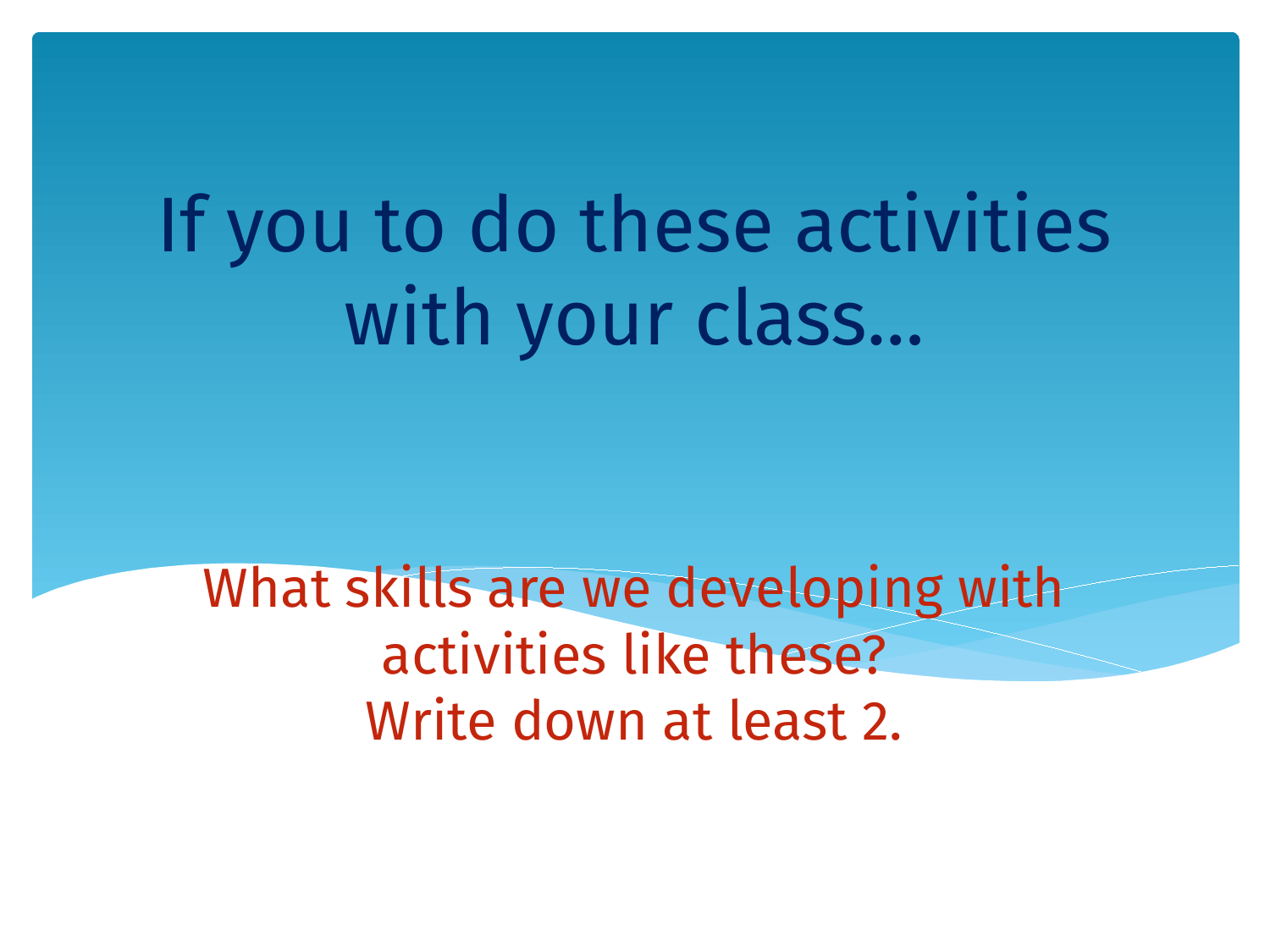

If you to do these activities with your class…
# What skills are we developing with activities like these? Write down at least 2.